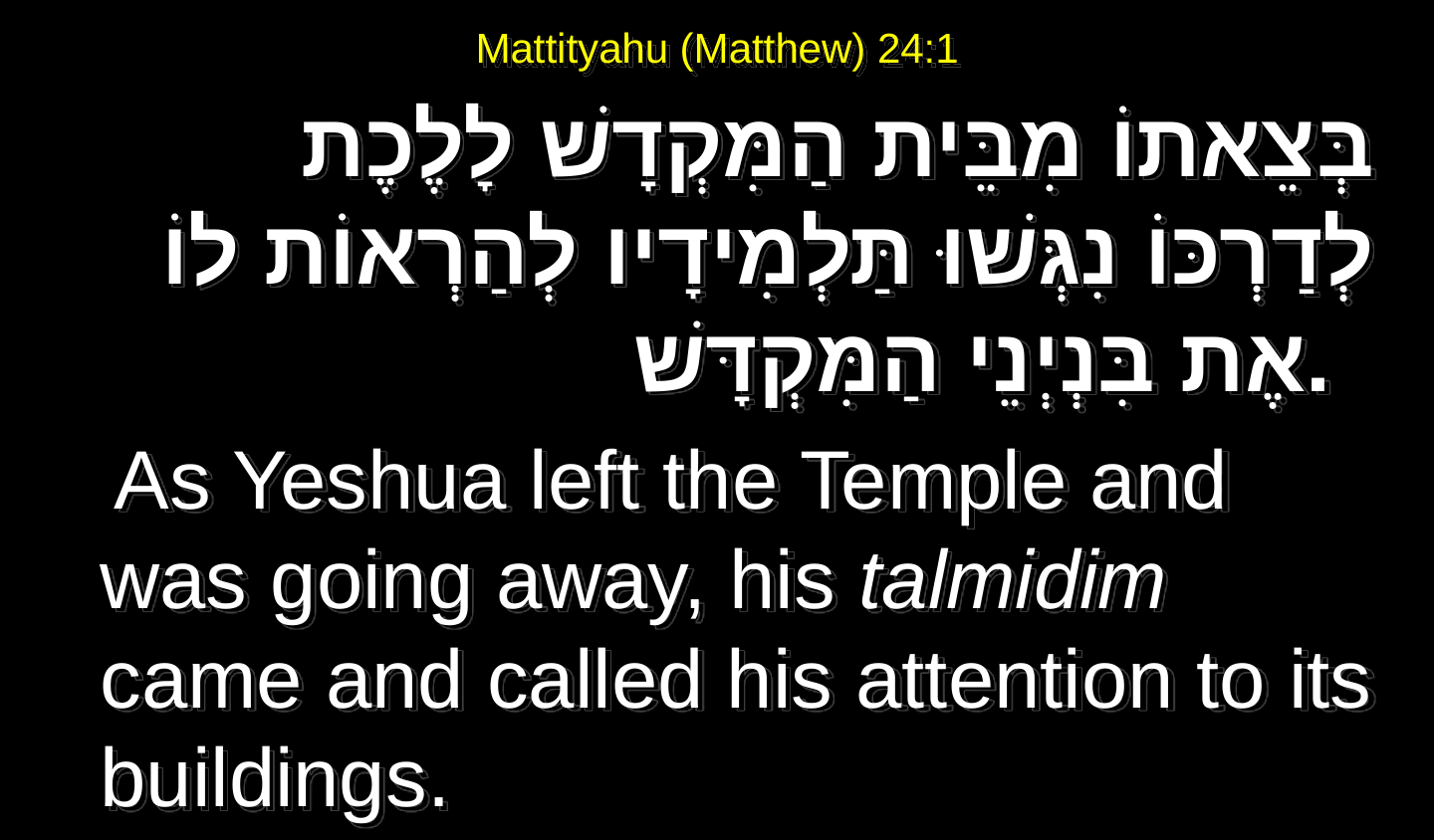

# Mattityahu (Matthew) 24:1
בְּצֵאתוֹ מִבֵּית הַמִּקְדָשׁ לָלֶכֶת לְדַרְכּוֹ נִגְּשׁוּ תַּלְמִידָיו לְהַרְאוֹת לוֹ אֶת בִּנְיְנֵי הַמִּקְדָּשׁ.
   As Yeshua left the Temple and was going away, his talmidim came and called his attention to its buildings.